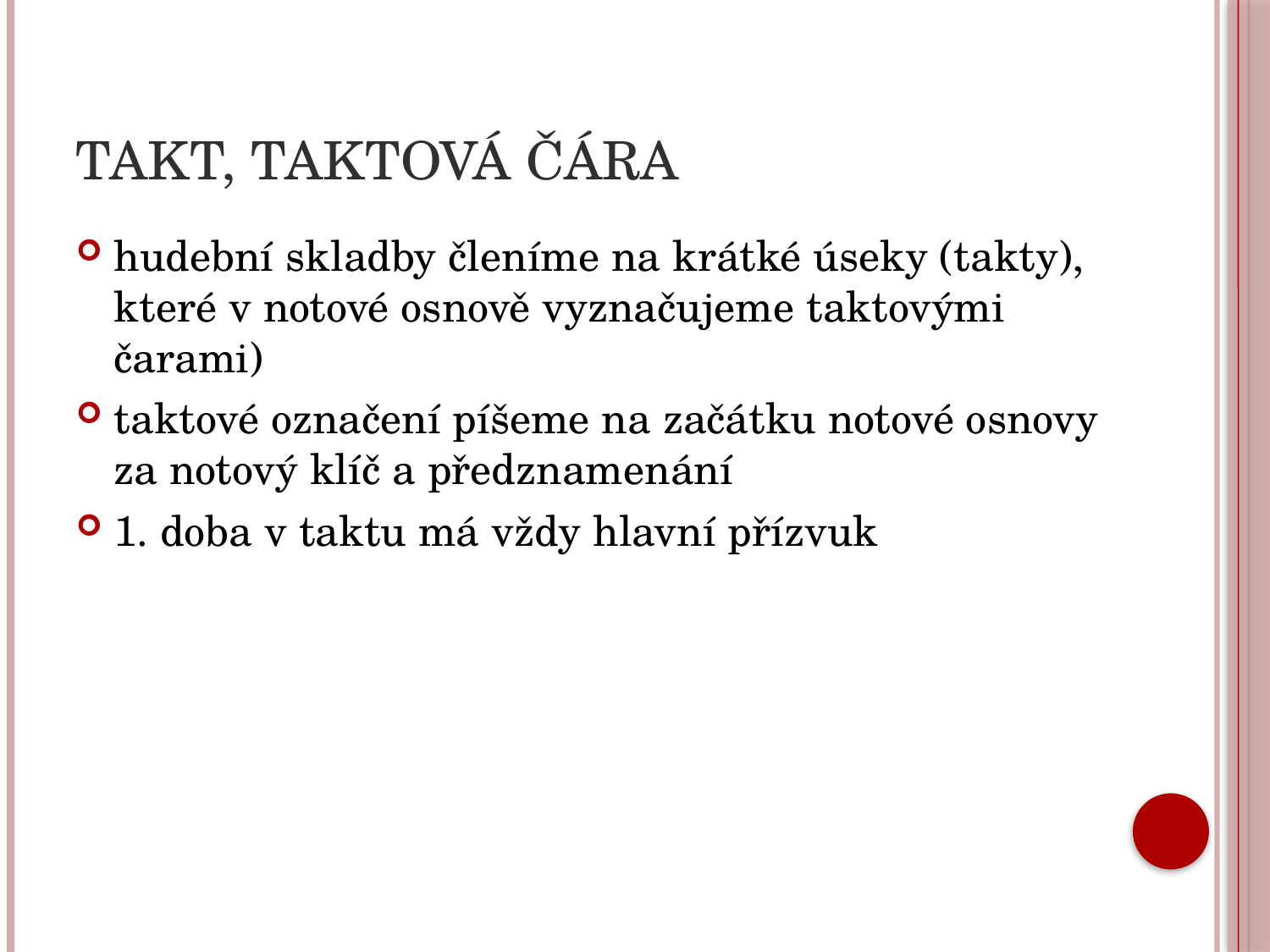

# Takt, taktová čára
hudební skladby členíme na krátké úseky (takty), které v notové osnově vyznačujeme taktovými čarami)
taktové označení píšeme na začátku notové osnovy za notový klíč a předznamenání
1. doba v taktu má vždy hlavní přízvuk